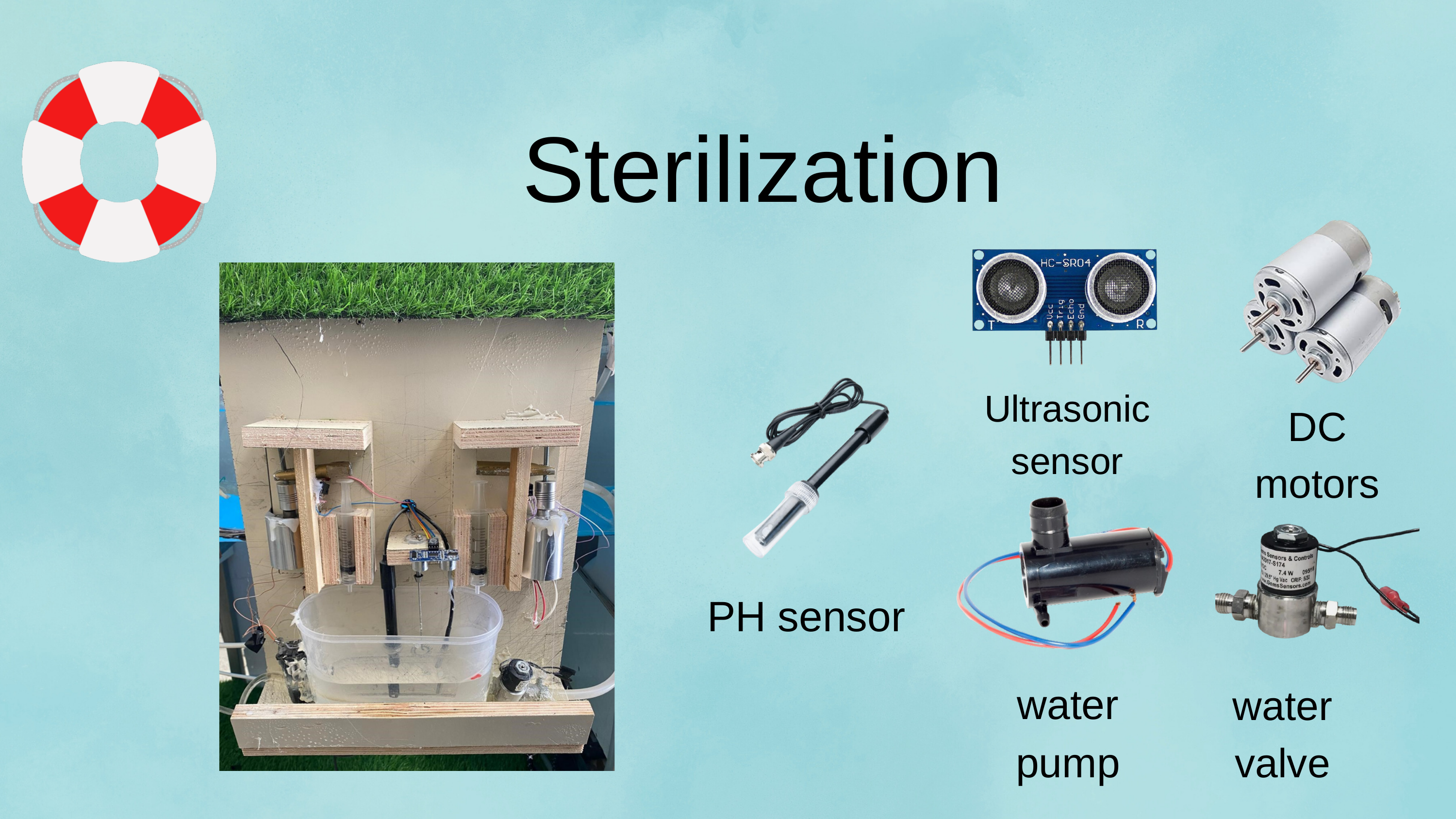

Sterilization

Ultrasonic sensor
DC motors

PH sensor
water pump
water valve